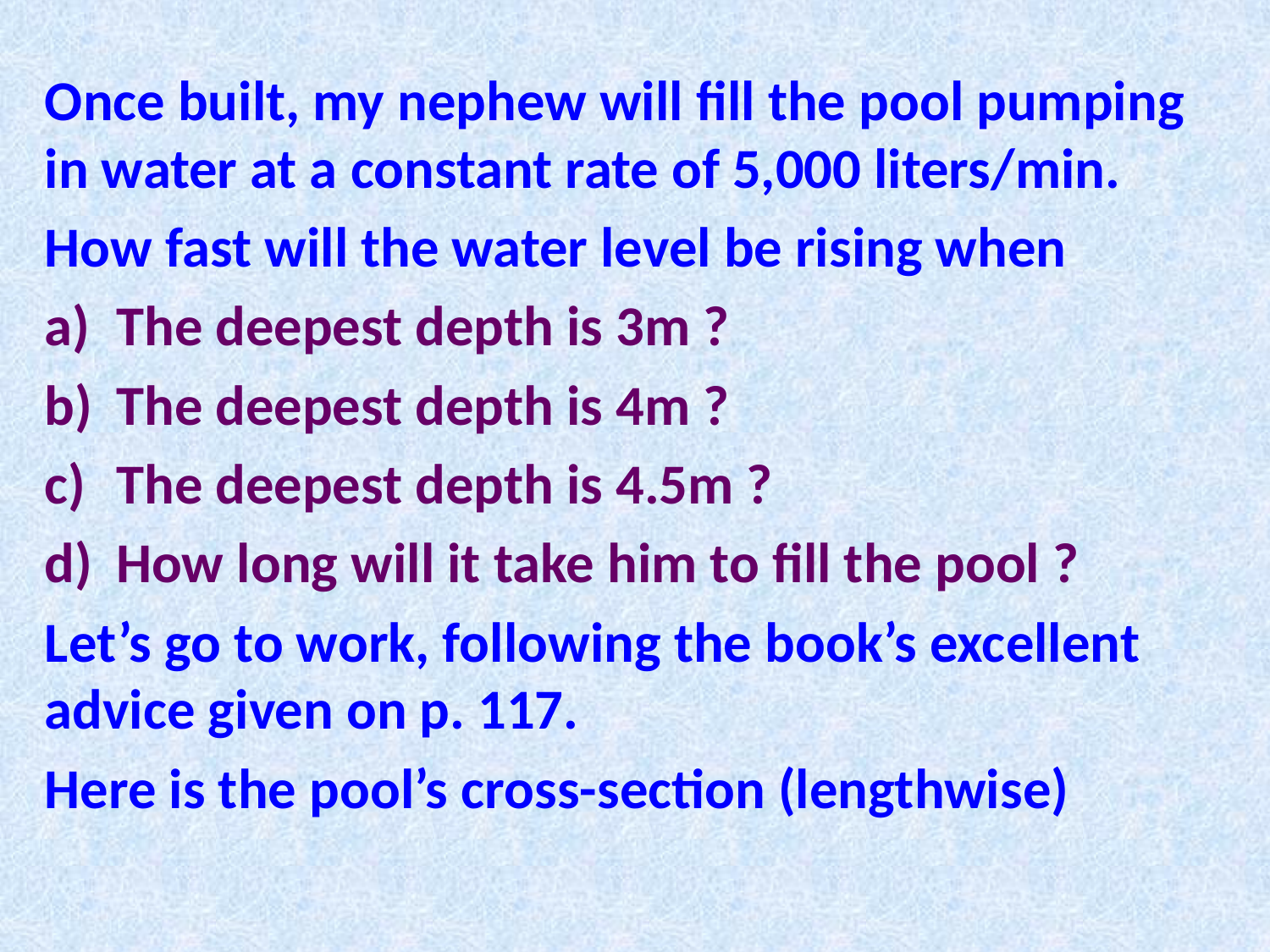

Once built, my nephew will fill the pool pumping in water at a constant rate of 5,000 liters/min.
How fast will the water level be rising when
The deepest depth is 3m ?
The deepest depth is 4m ?
The deepest depth is 4.5m ?
How long will it take him to fill the pool ?
Let’s go to work, following the book’s excellent advice given on p. 117.
Here is the pool’s cross-section (lengthwise)